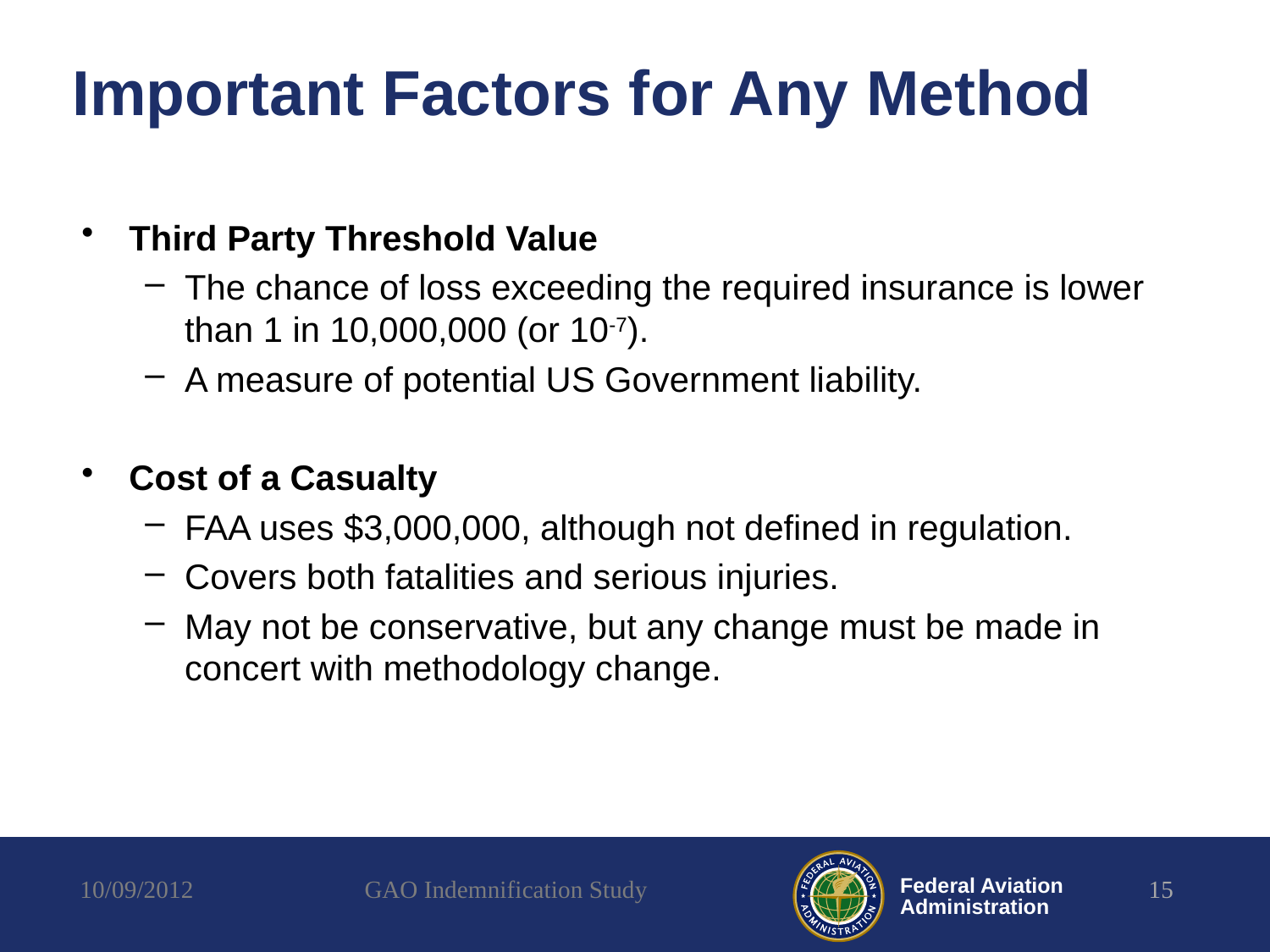

# Important Factors for Any Method
Third Party Threshold Value
The chance of loss exceeding the required insurance is lower than 1 in 10,000,000 (or 10-7).
A measure of potential US Government liability.

Cost of a Casualty
FAA uses $3,000,000, although not defined in regulation.
Covers both fatalities and serious injuries.
May not be conservative, but any change must be made in concert with methodology change.

10/09/2012
GAO Indemnification Study
15